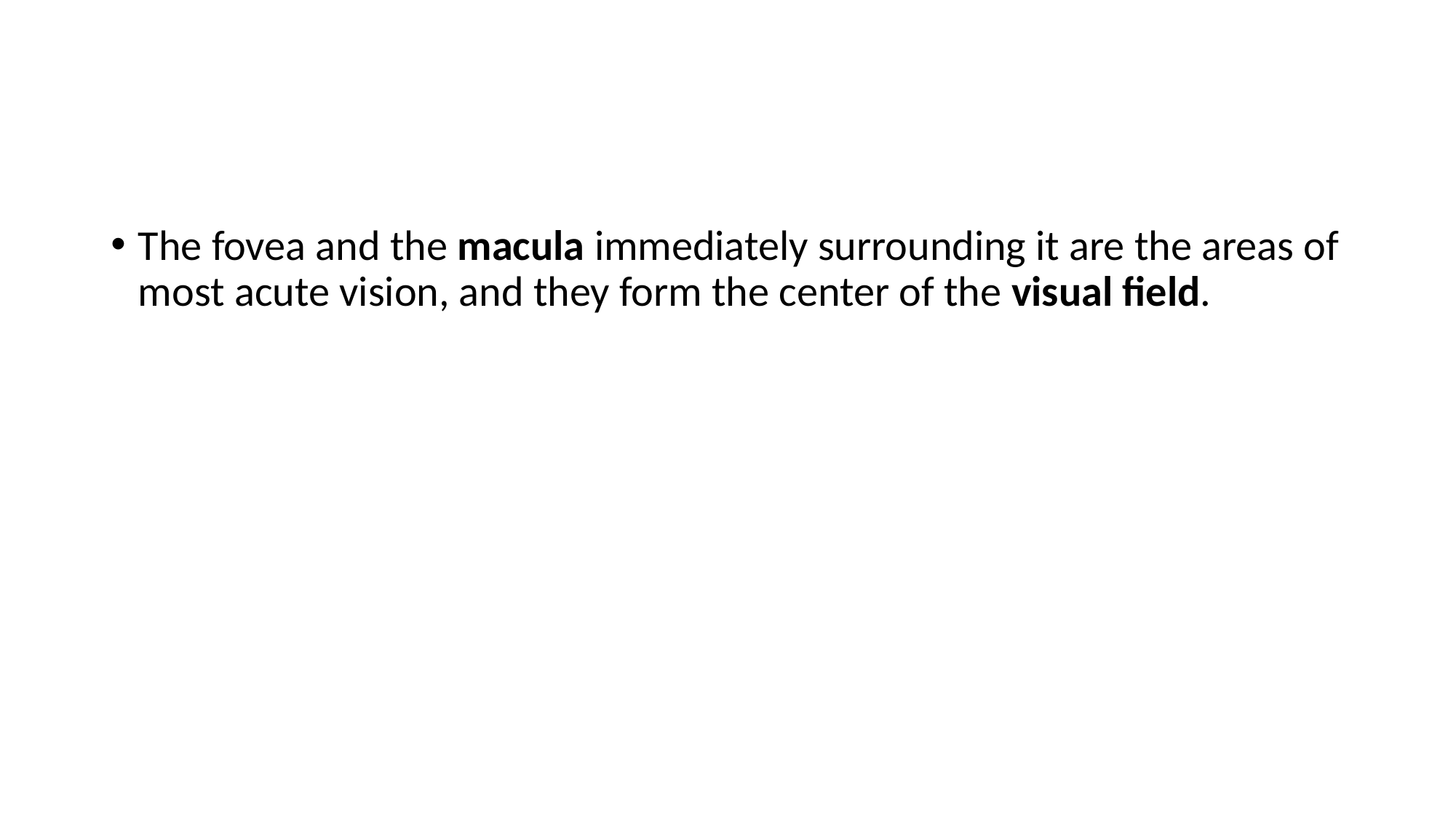

#
The fovea and the macula immediately surrounding it are the areas of most acute vision, and they form the center of the visual field.